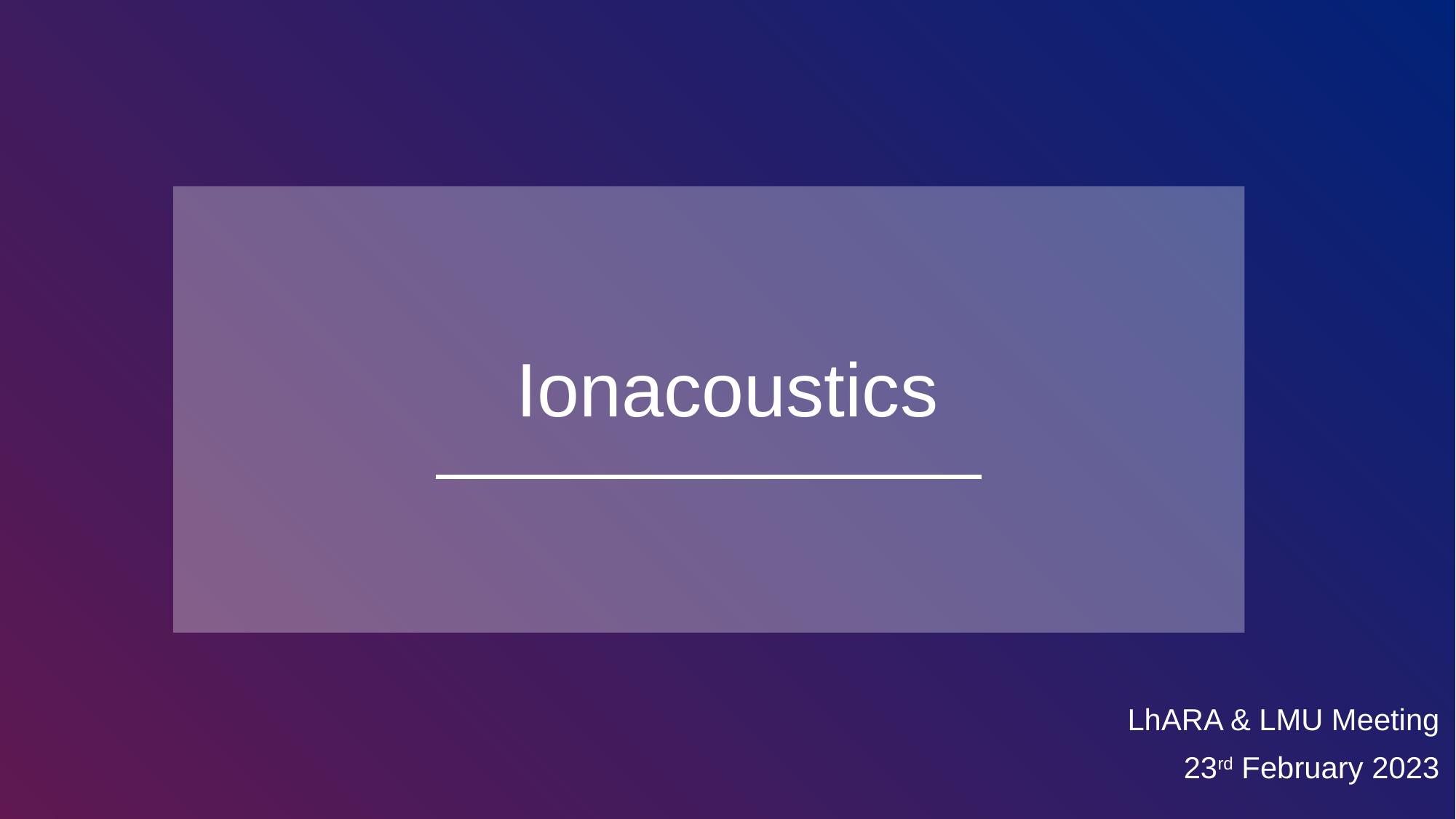

# Ionacoustics
LhARA & LMU Meeting
23rd February 2023